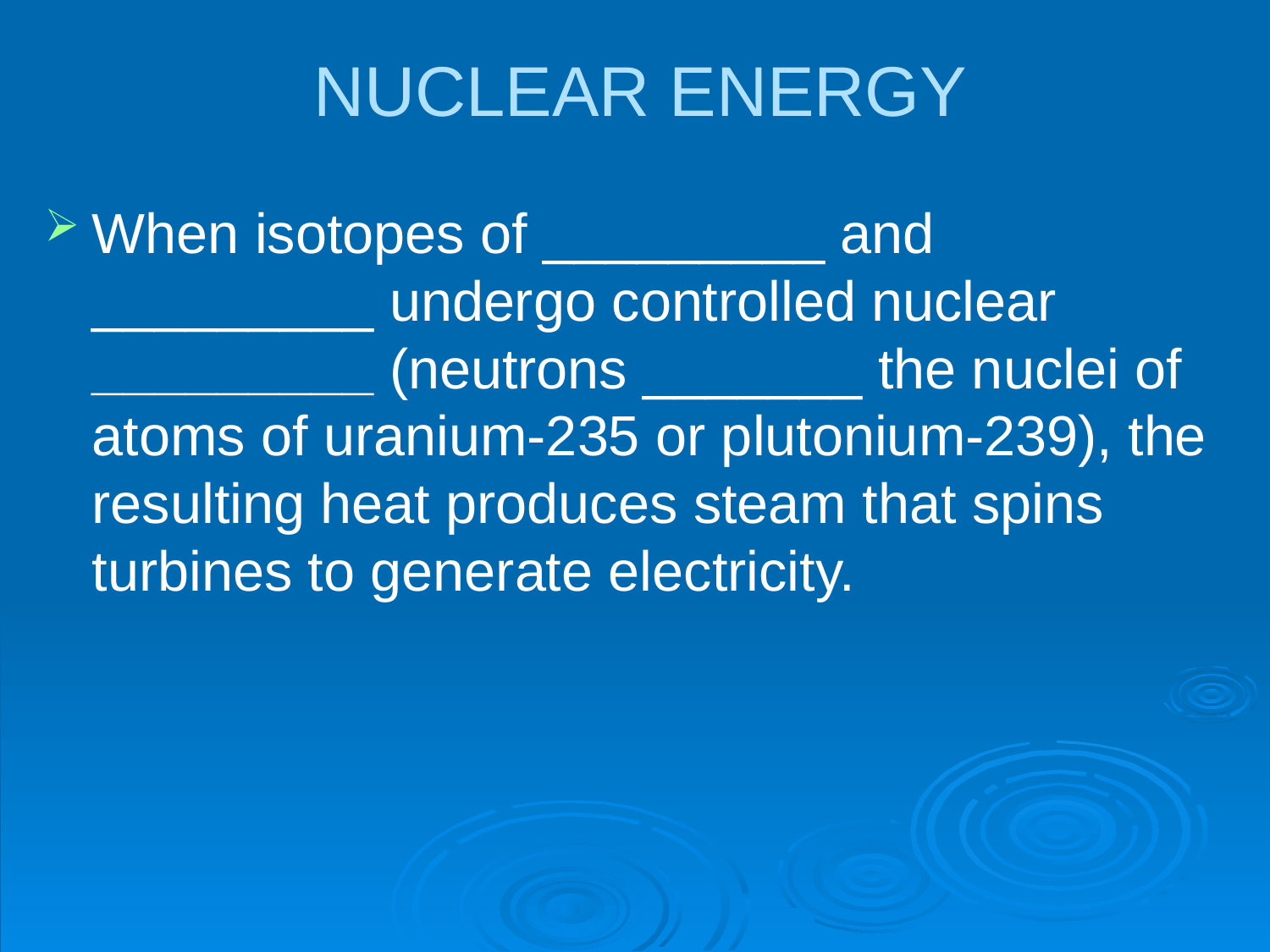

# NUCLEAR ENERGY
When isotopes of _________ and _________ undergo controlled nuclear _________ (neutrons _______ the nuclei of atoms of uranium-235 or plutonium-239), the resulting heat produces steam that spins turbines to generate electricity.